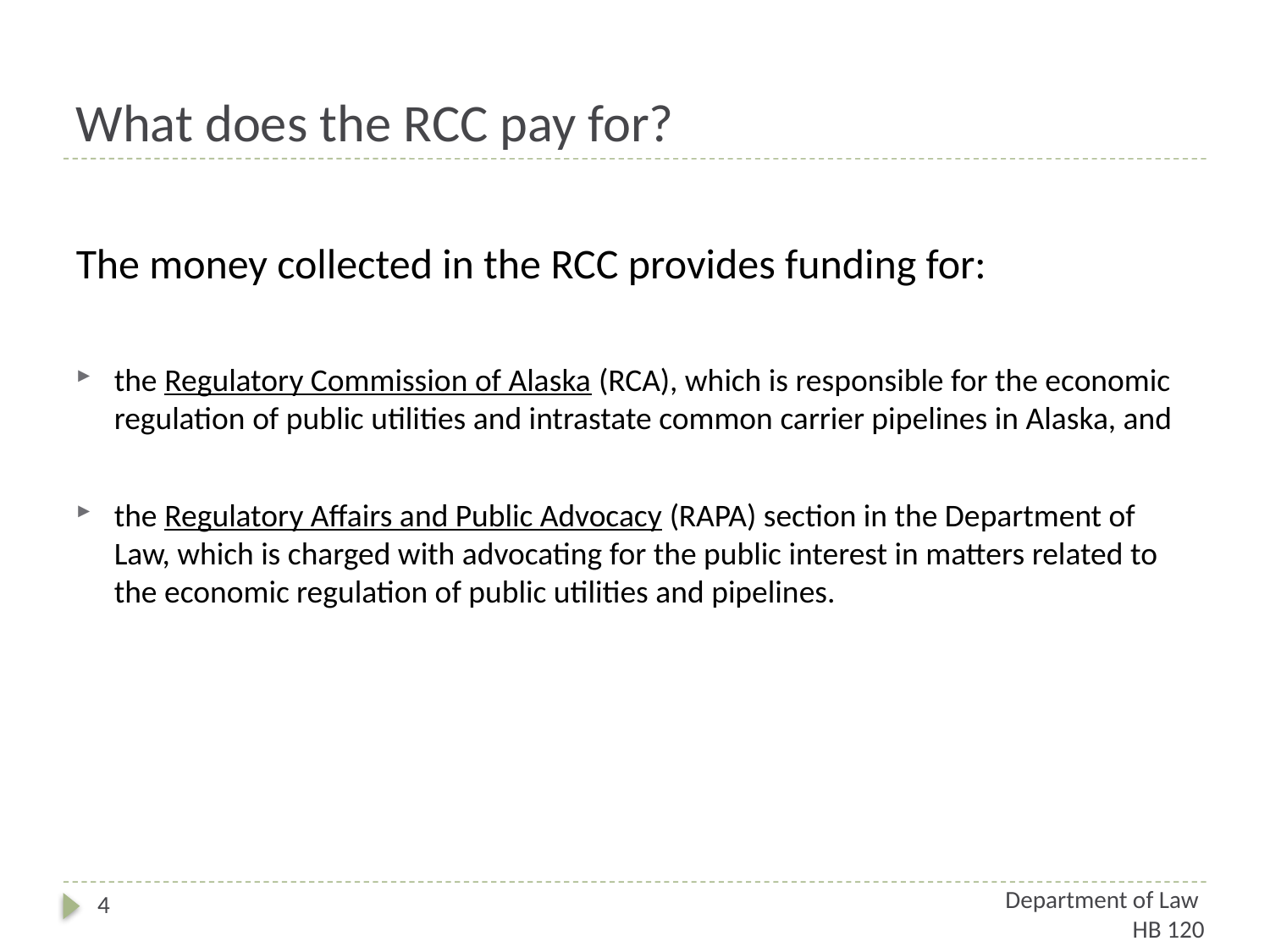

# What does the RCC pay for?

The money collected in the RCC provides funding for:

the Regulatory Commission of Alaska (RCA), which is responsible for the economic regulation of public utilities and intrastate common carrier pipelines in Alaska, and

the Regulatory Affairs and Public Advocacy (RAPA) section in the Department of Law, which is charged with advocating for the public interest in matters related to the economic regulation of public utilities and pipelines.

Department of Law
HB 120
4